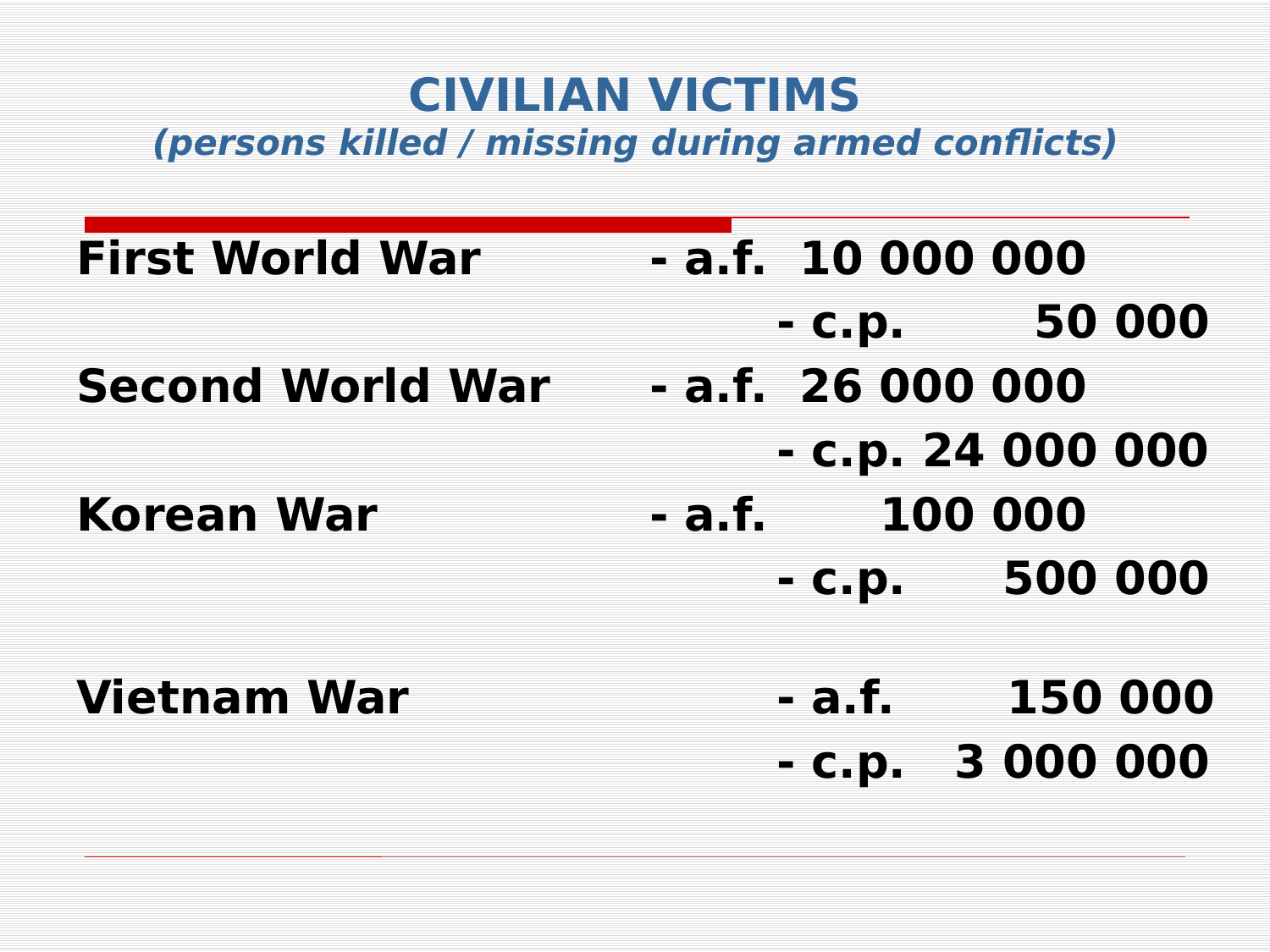

# CIVILIAN VICTIMS (persons killed / missing during armed conflicts)
First World War		- a.f.  10 000 000
						- c.p.        50 000
Second World War   	- a.f.  26 000 000
						- c.p. 24 000 000
Korean War               	- a.f.       100 000
						- c.p.      500 000
Vietnam War			- a.f.       150 000
						- c.p.   3 000 000